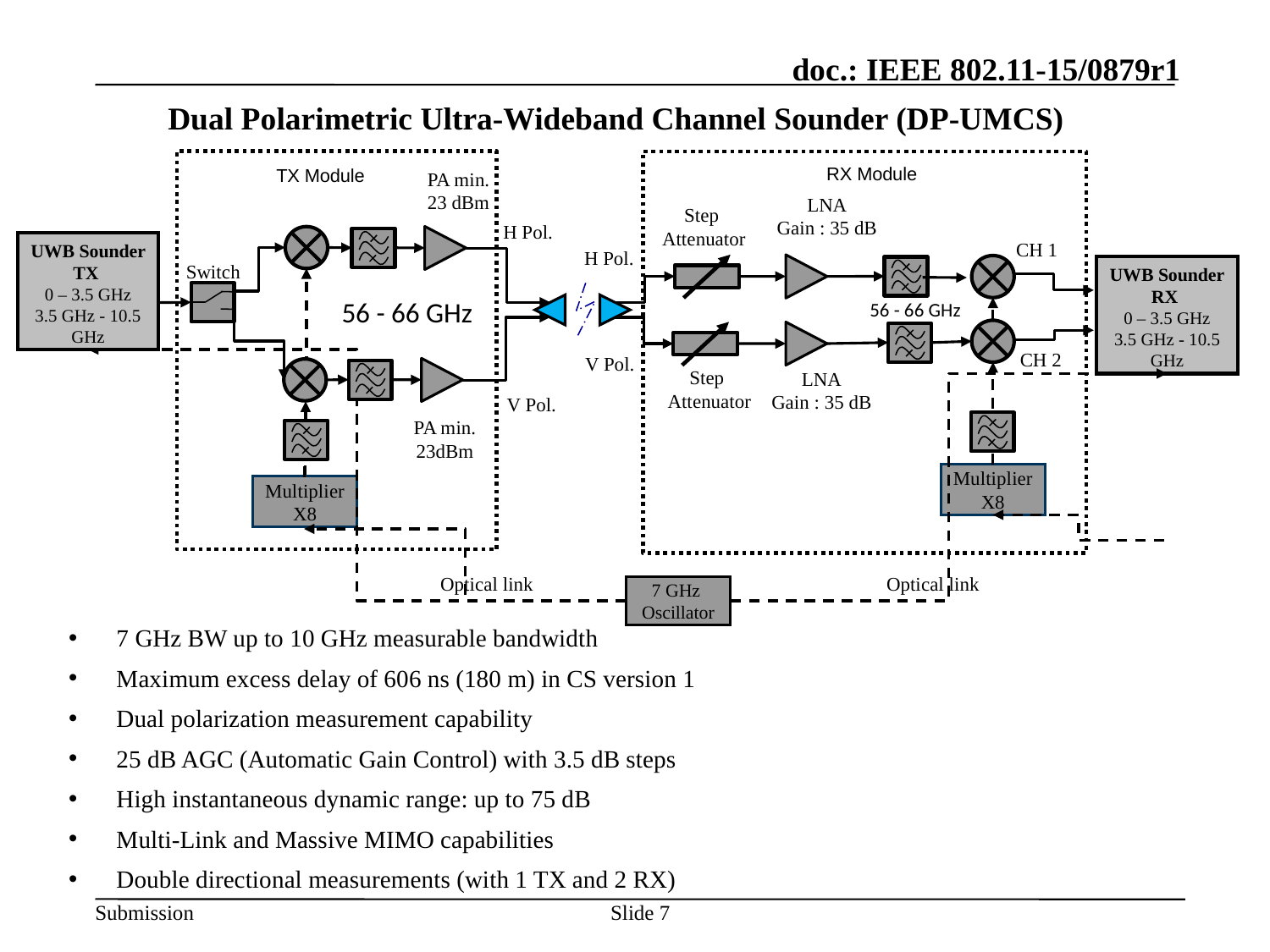

# Dual Polarimetric Ultra-Wideband Channel Sounder (DP-UMCS)

RX Module
TX Module

PA min. 23 dBm
LNA
Gain : 35 dB

H Pol.

CH 1
H Pol.
Switch

UWB Sounder RX
0 – 3.5 GHz
3.5 GHz - 10.5 GHz

56 - 66 GHz
56 - 66 GHz

CH 2
V Pol.

Step
Attenuator

V Pol.
PA min.
23dBm

Multiplier
X8
Multiplier
X8
7 GHz
Oscillator
UWB Sounder TX
0 – 3.5 GHz
3.5 GHz - 10.5 GHz
LNA
Gain : 35 dB

Optical link
Optical link
Step
Attenuator
7 GHz BW up to 10 GHz measurable bandwidth
Maximum excess delay of 606 ns (180 m) in CS version 1
Dual polarization measurement capability
25 dB AGC (Automatic Gain Control) with 3.5 dB steps
High instantaneous dynamic range: up to 75 dB
Multi-Link and Massive MIMO capabilities
Double directional measurements (with 1 TX and 2 RX)

Slide 7